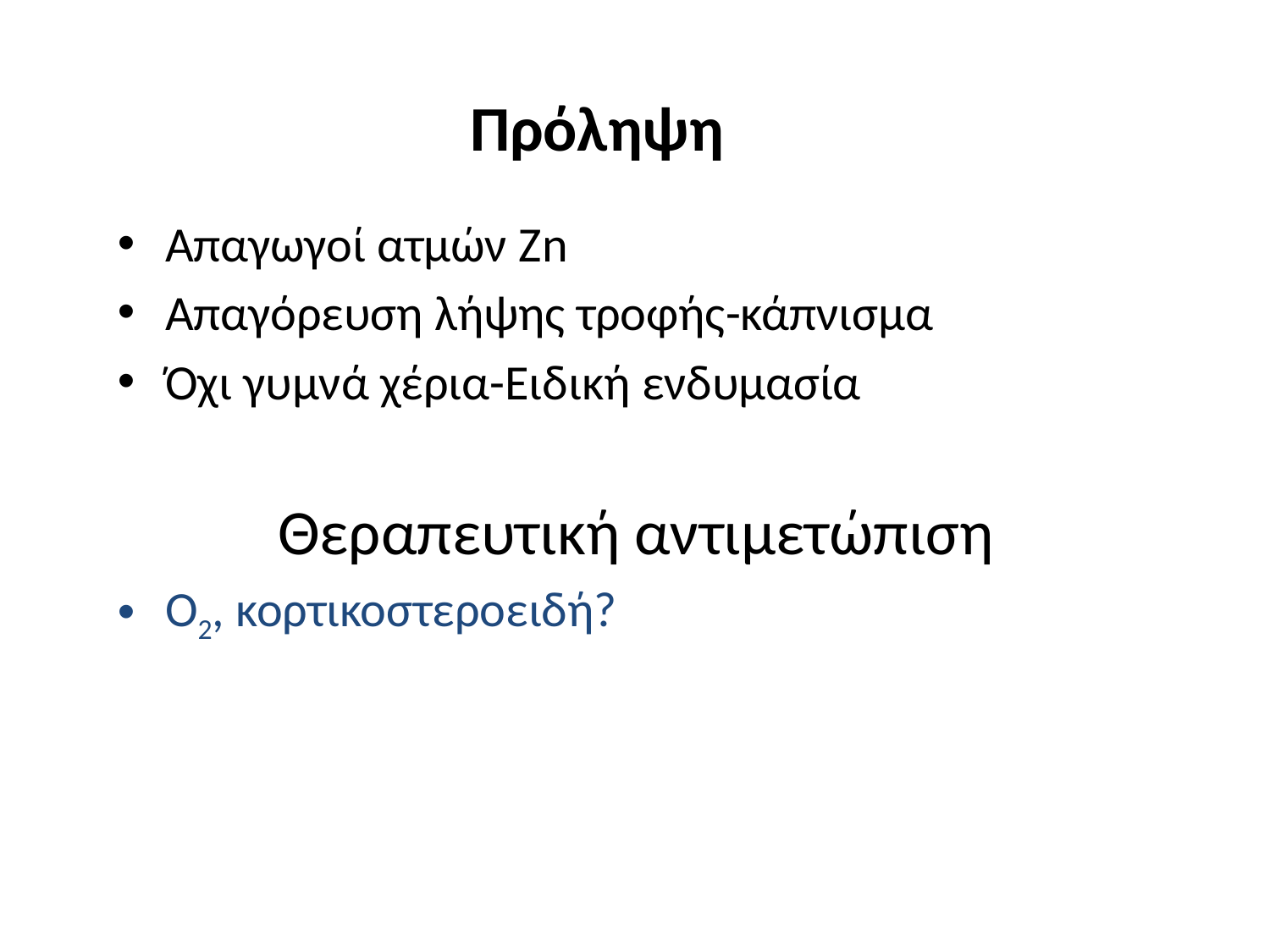

# Πρόληψη
Απαγωγοί ατμών Zn
Απαγόρευση λήψης τροφής-κάπνισμα
Όχι γυμνά χέρια-Ειδική ενδυμασία

Θεραπευτική αντιμετώπιση
Ο2, κορτικοστεροειδή?